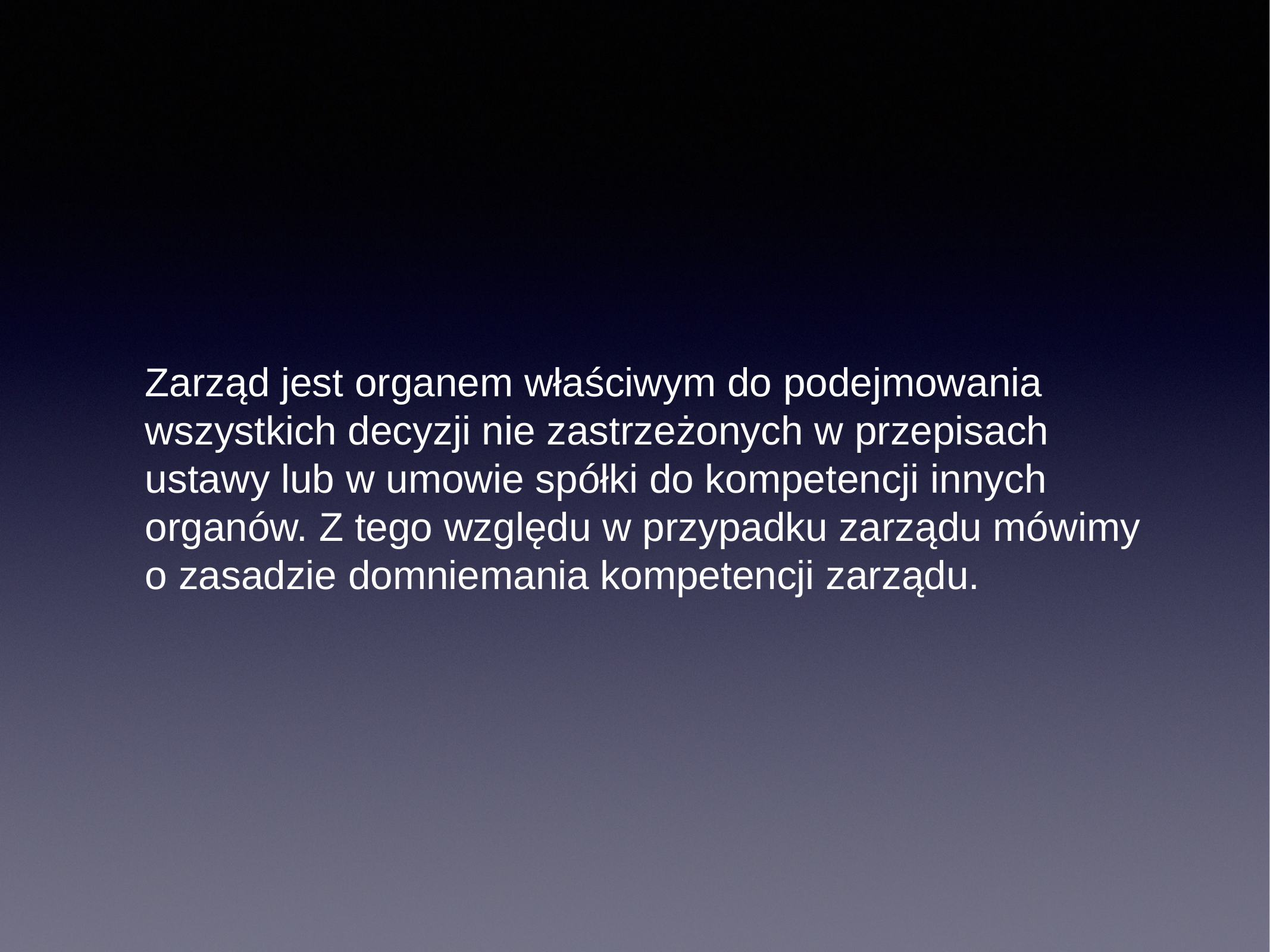

# Zarząd jest organem właściwym do podejmowania wszystkich decyzji nie zastrzeżonych w przepisach ustawy lub w umowie spółki do kompetencji innych organów. Z tego względu w przypadku zarządu mówimy o zasadzie domniemania kompetencji zarządu.